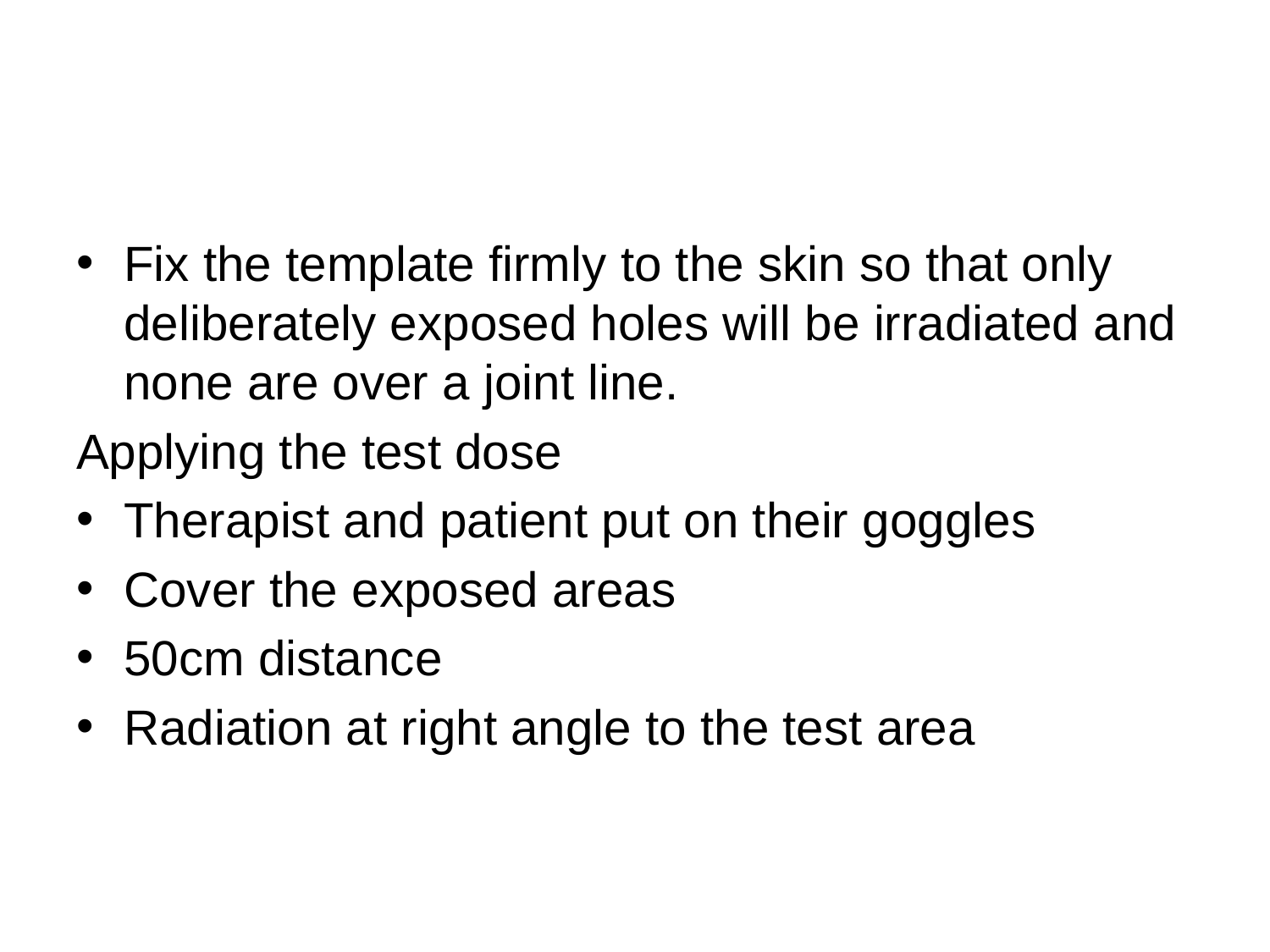

Fix the template firmly to the skin so that only deliberately exposed holes will be irradiated and none are over a joint line.
Applying the test dose
Therapist and patient put on their goggles
Cover the exposed areas
50cm distance
Radiation at right angle to the test area